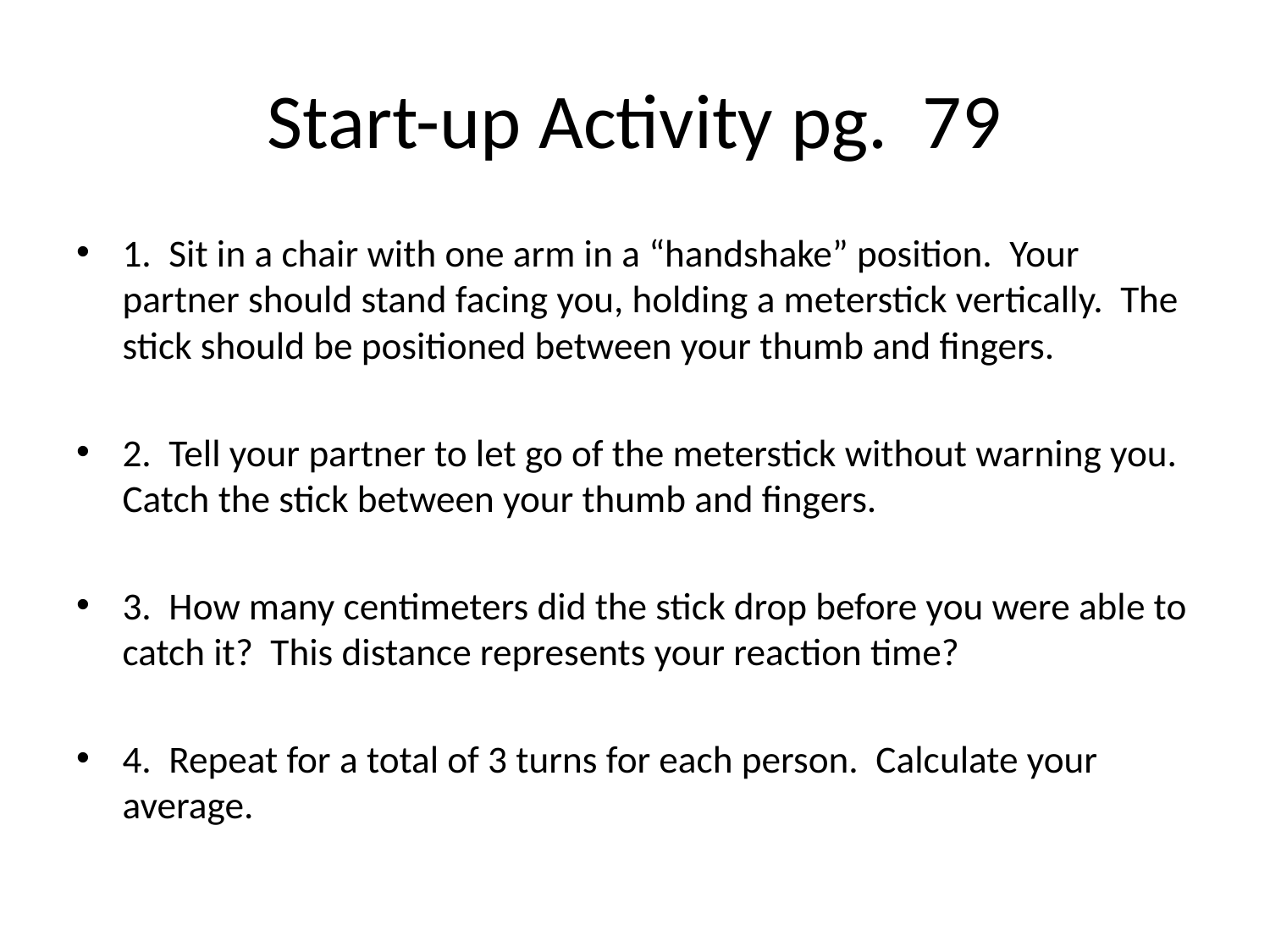

# Start-up Activity pg.  79
1.  Sit in a chair with one arm in a “handshake” position.  Your partner should stand facing you, holding a meterstick vertically.  The stick should be positioned between your thumb and fingers.

2.  Tell your partner to let go of the meterstick without warning you.  Catch the stick between your thumb and fingers.

3.  How many centimeters did the stick drop before you were able to catch it?  This distance represents your reaction time?

4.  Repeat for a total of 3 turns for each person.  Calculate your average.